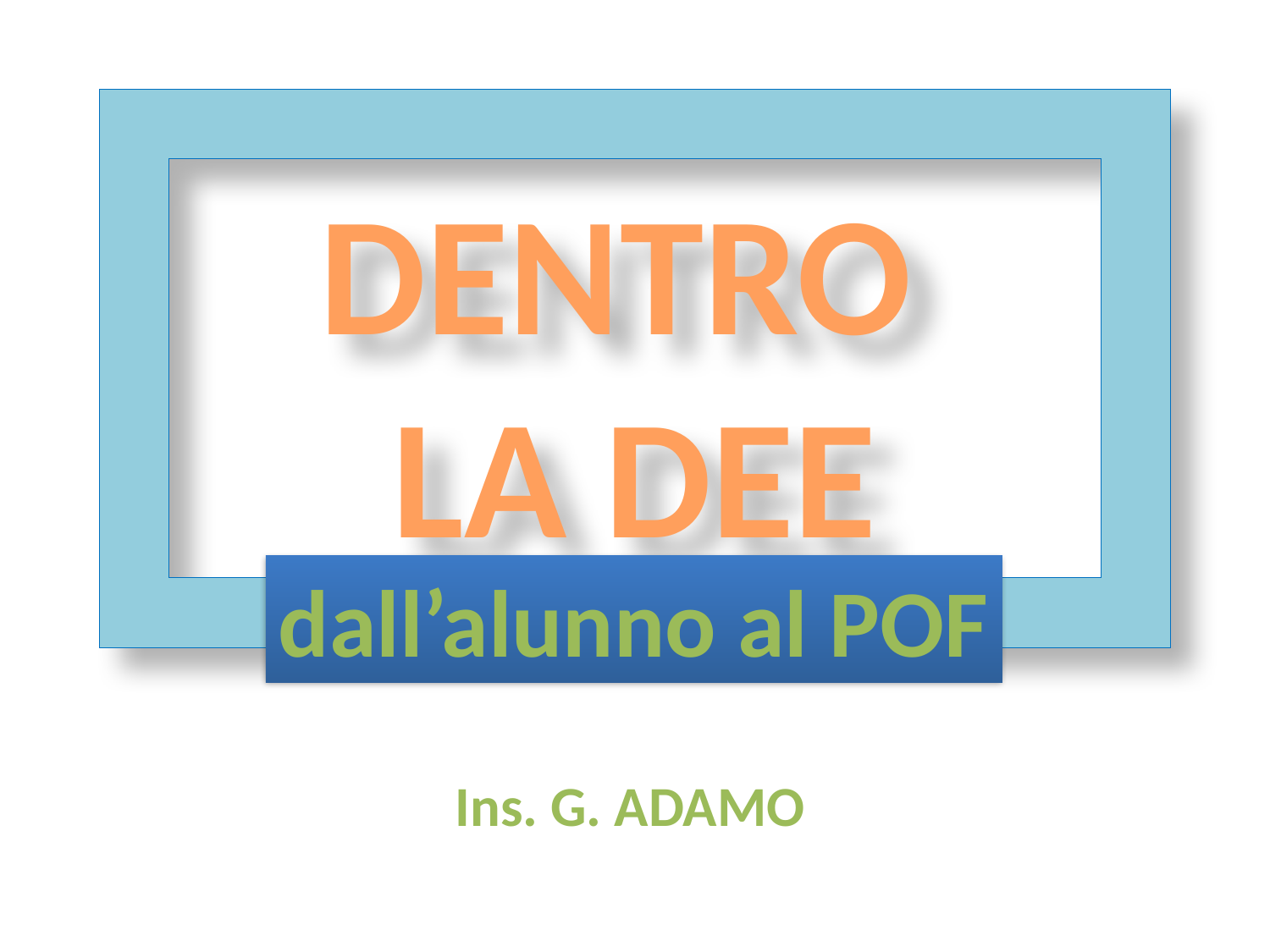

DENTRO
LA DEE
dall’alunno al POF
Ins. G. ADAMO